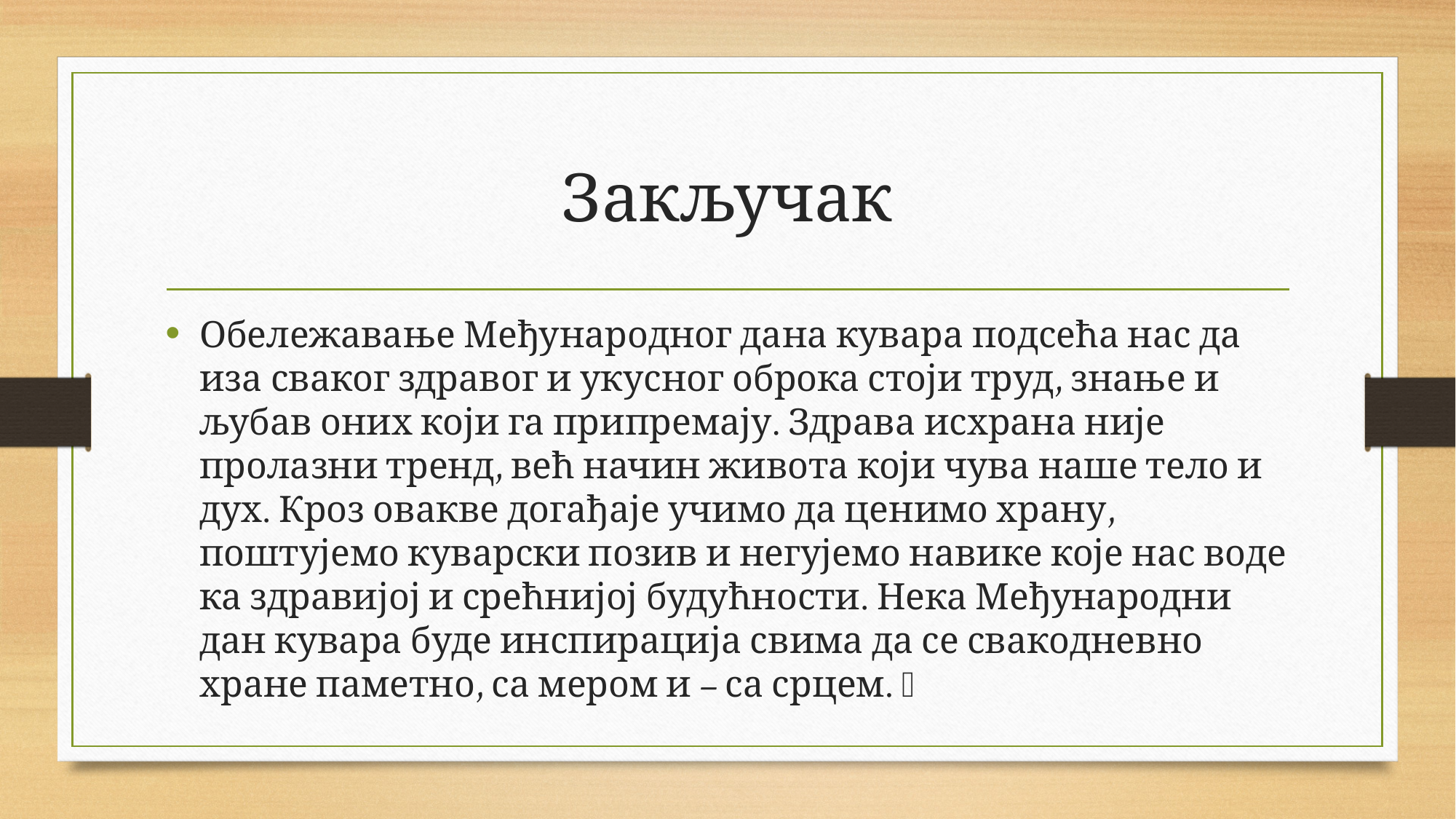

# Закључак
Обележавање Међународног дана кувара подсећа нас да иза сваког здравог и укусног оброка стоји труд, знање и љубав оних који га припремају. Здрава исхрана није пролазни тренд, већ начин живота који чува наше тело и дух. Кроз овакве догађаје учимо да ценимо храну, поштујемо куварски позив и негујемо навике које нас воде ка здравијој и срећнијој будућности. Нека Међународни дан кувара буде инспирација свима да се свакодневно хране паметно, са мером и – са срцем. ❤